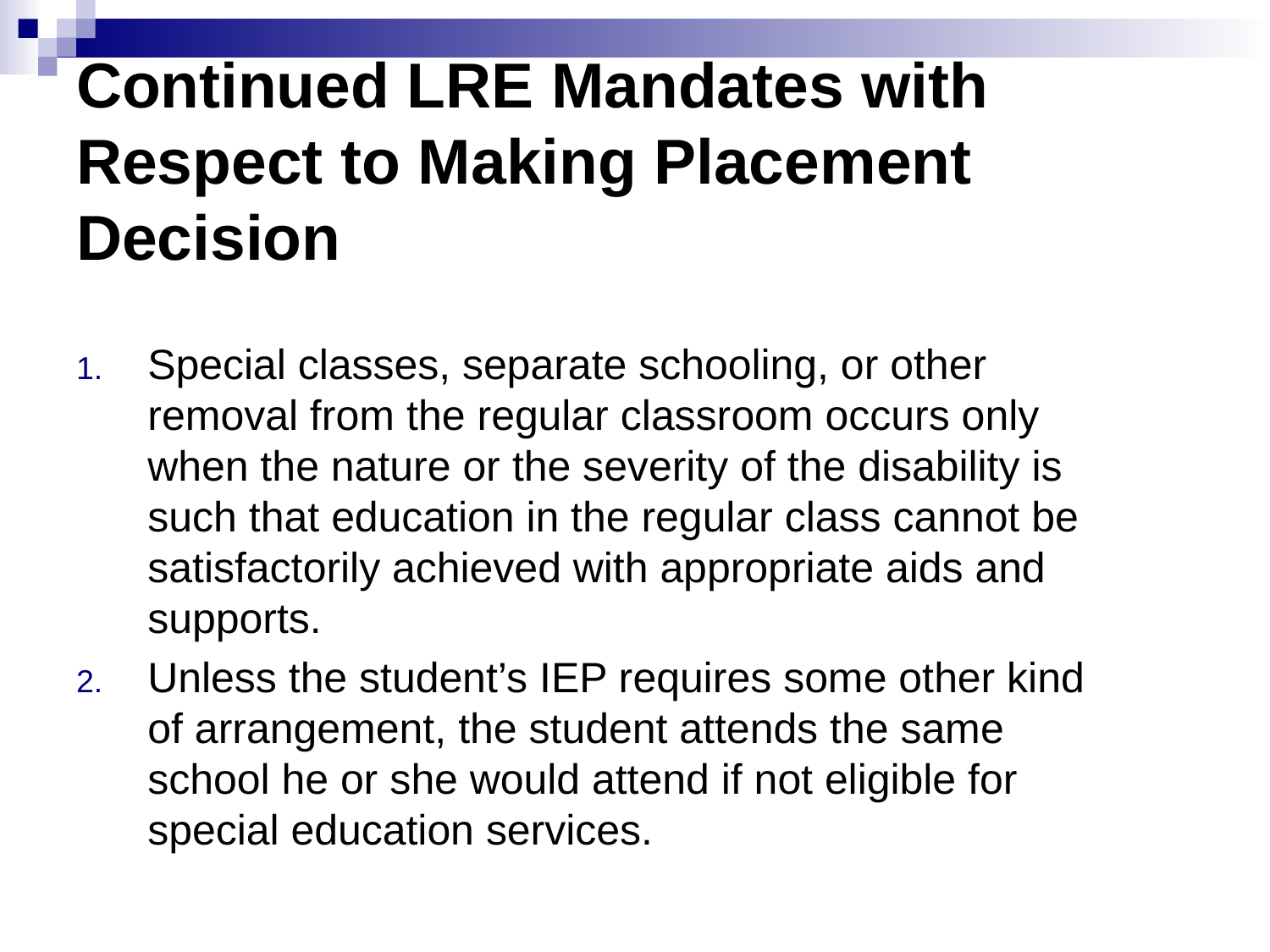

# Continued LRE Mandates with Respect to Making Placement Decision
Special classes, separate schooling, or other removal from the regular classroom occurs only when the nature or the severity of the disability is such that education in the regular class cannot be satisfactorily achieved with appropriate aids and supports.
Unless the student’s IEP requires some other kind of arrangement, the student attends the same school he or she would attend if not eligible for special education services.